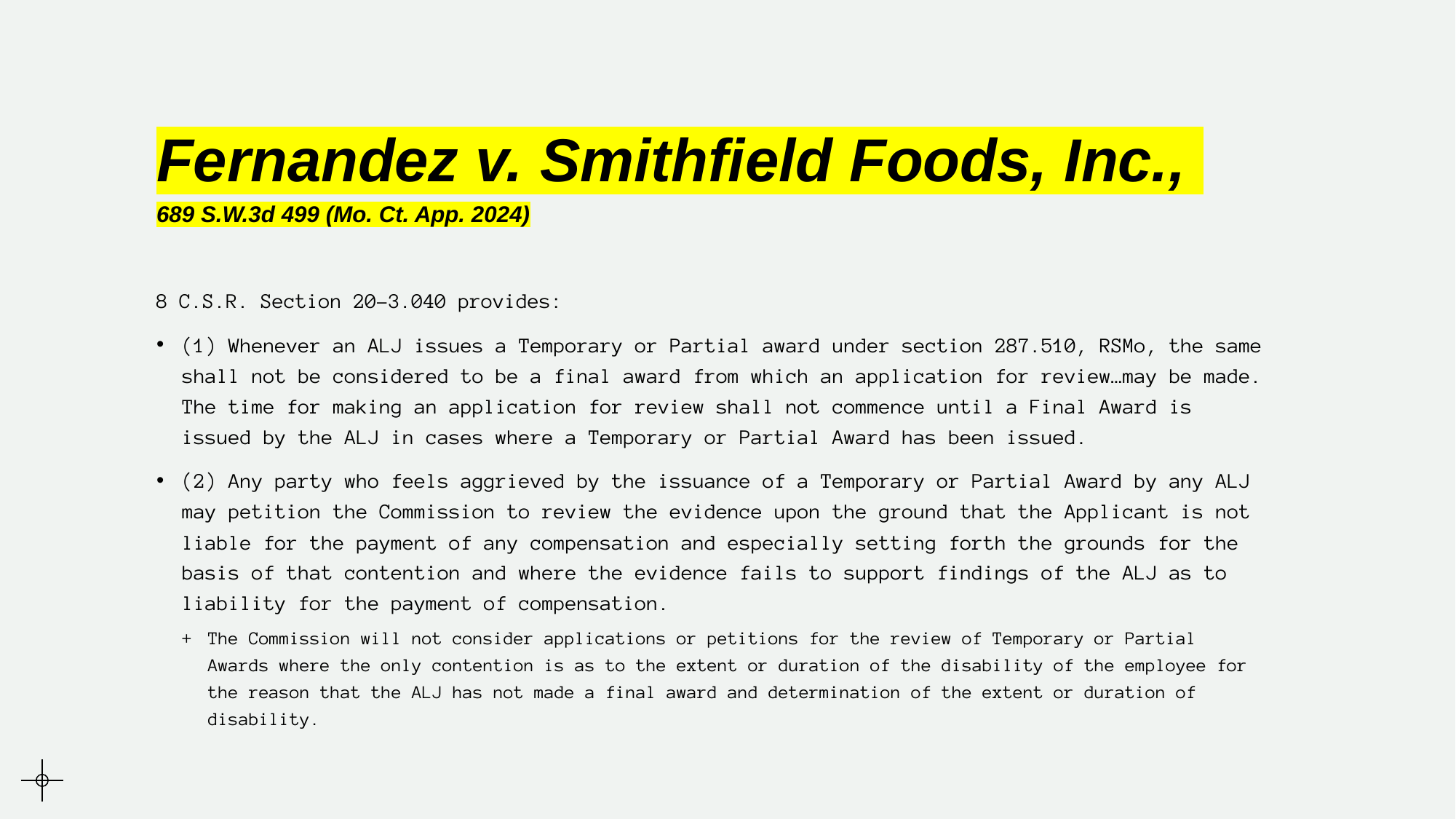

# Fernandez v. Smithfield Foods, Inc., 689 S.W.3d 499 (Mo. Ct. App. 2024)
8 C.S.R. Section 20-3.040 provides:
(1) Whenever an ALJ issues a Temporary or Partial award under section 287.510, RSMo, the same shall not be considered to be a final award from which an application for review…may be made. The time for making an application for review shall not commence until a Final Award is issued by the ALJ in cases where a Temporary or Partial Award has been issued.
(2) Any party who feels aggrieved by the issuance of a Temporary or Partial Award by any ALJ may petition the Commission to review the evidence upon the ground that the Applicant is not liable for the payment of any compensation and especially setting forth the grounds for the basis of that contention and where the evidence fails to support findings of the ALJ as to liability for the payment of compensation.
The Commission will not consider applications or petitions for the review of Temporary or Partial Awards where the only contention is as to the extent or duration of the disability of the employee for the reason that the ALJ has not made a final award and determination of the extent or duration of disability.